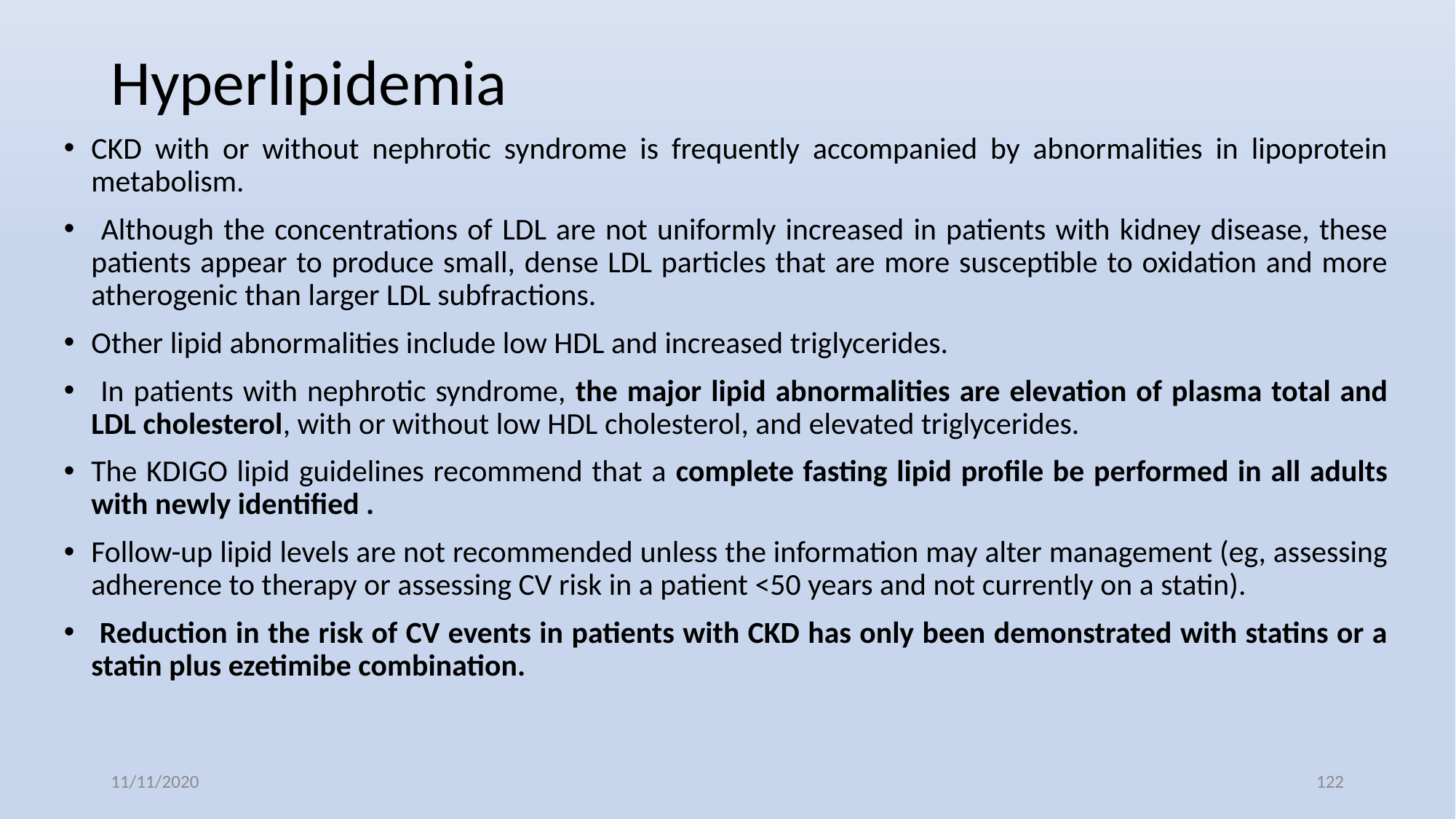

# Hyperlipidemia
CKD with or without nephrotic syndrome is frequently accompanied by abnormalities in lipoprotein metabolism.
 Although the concentrations of LDL are not uniformly increased in patients with kidney disease, these patients appear to produce small, dense LDL particles that are more susceptible to oxidation and more atherogenic than larger LDL subfractions.
Other lipid abnormalities include low HDL and increased triglycerides.
 In patients with nephrotic syndrome, the major lipid abnormalities are elevation of plasma total and LDL cholesterol, with or without low HDL cholesterol, and elevated triglycerides.
The KDIGO lipid guidelines recommend that a complete fasting lipid profile be performed in all adults with newly identified .
Follow-up lipid levels are not recommended unless the information may alter management (eg, assessing adherence to therapy or assessing CV risk in a patient <50 years and not currently on a statin).
 Reduction in the risk of CV events in patients with CKD has only been demonstrated with statins or a statin plus ezetimibe combination.
11/11/2020

122